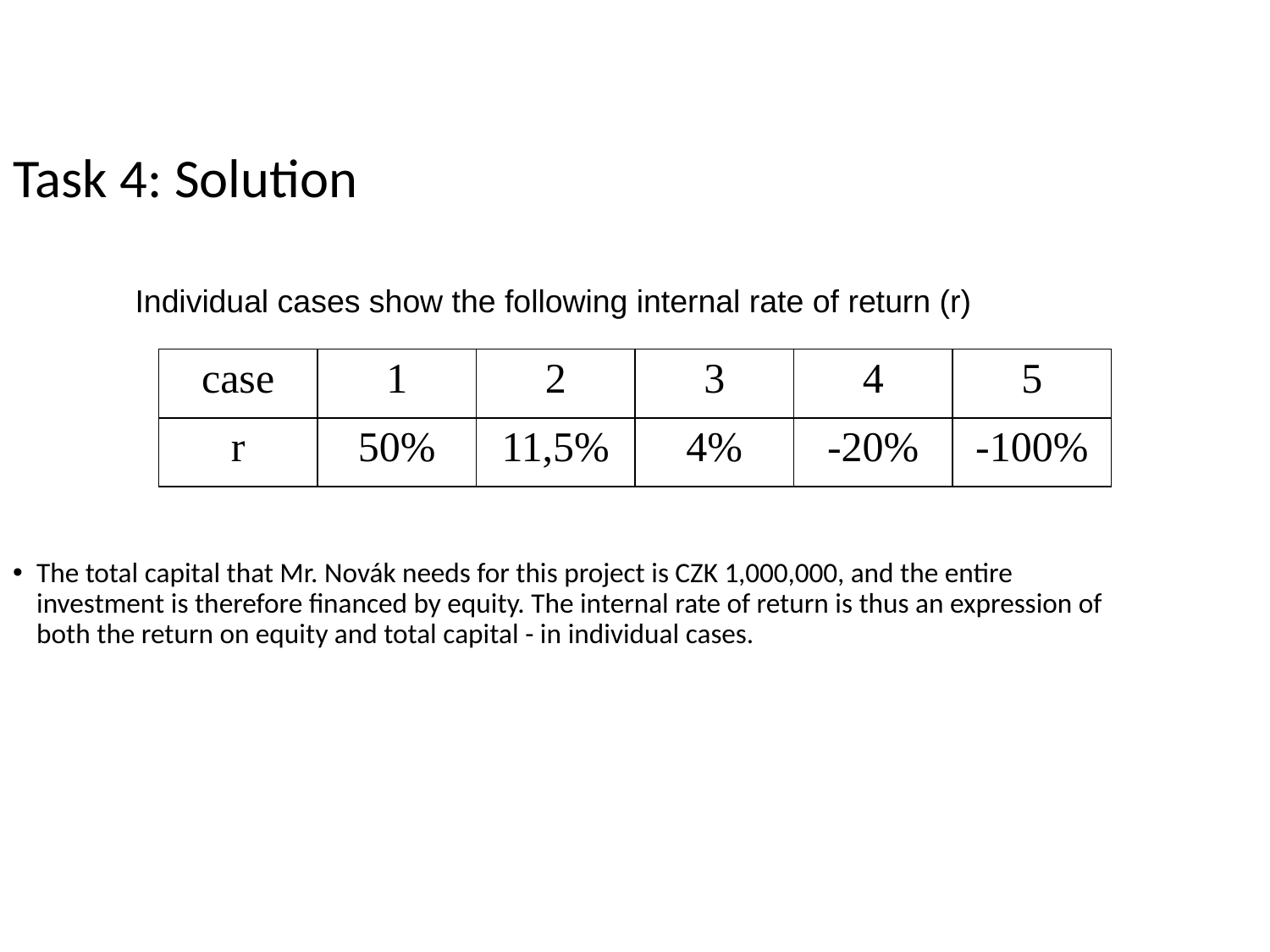

Task 4: Solution

The total capital that Mr. Novák needs for this project is CZK 1,000,000, and the entire investment is therefore financed by equity. The internal rate of return is thus an expression of both the return on equity and total capital - in individual cases.
Individual cases show the following internal rate of return (r)
| case | 1 | 2 | 3 | 4 | 5 |
| --- | --- | --- | --- | --- | --- |
| r | 50% | 11,5% | 4% | -20% | -100% |